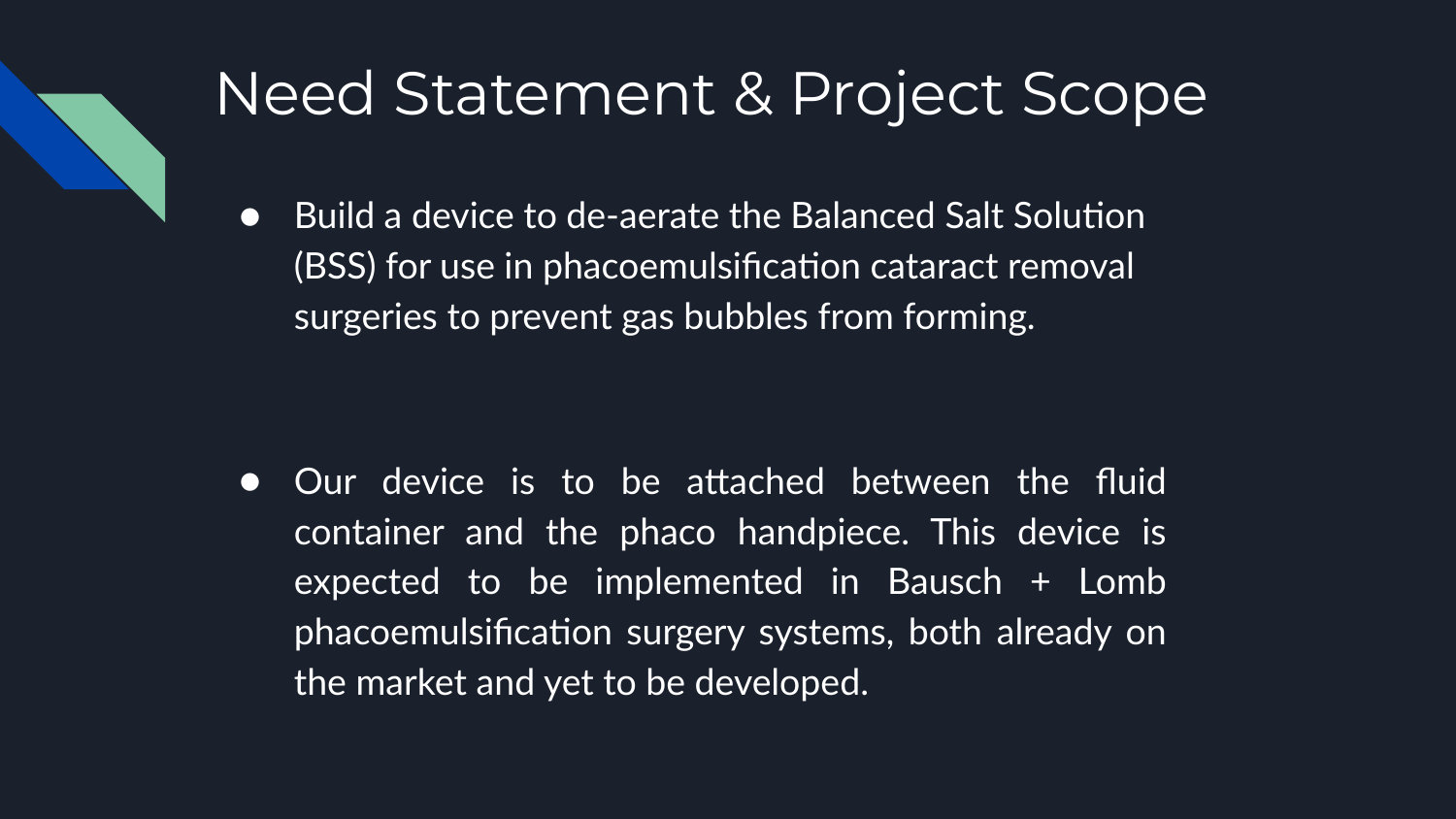

# Need Statement & Project Scope
Build a device to de-aerate the Balanced Salt Solution (BSS) for use in phacoemulsification cataract removal surgeries to prevent gas bubbles from forming.

Our device is to be attached between the fluid container and the phaco handpiece. This device is expected to be implemented in Bausch + Lomb phacoemulsification surgery systems, both already on the market and yet to be developed.